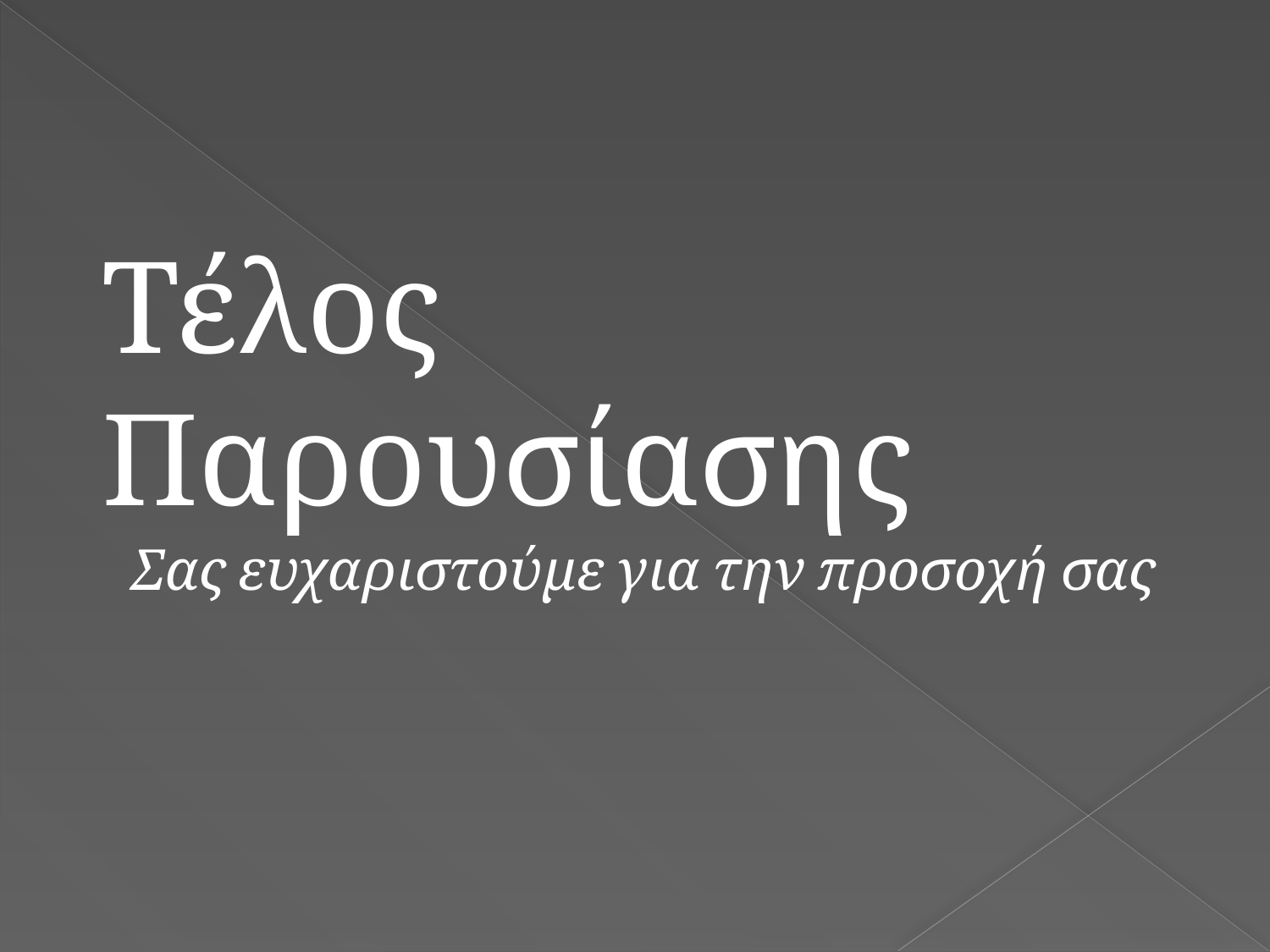

Τέλος Παρουσίασης
# Σας ευχαριστούμε για την προσοχή σας